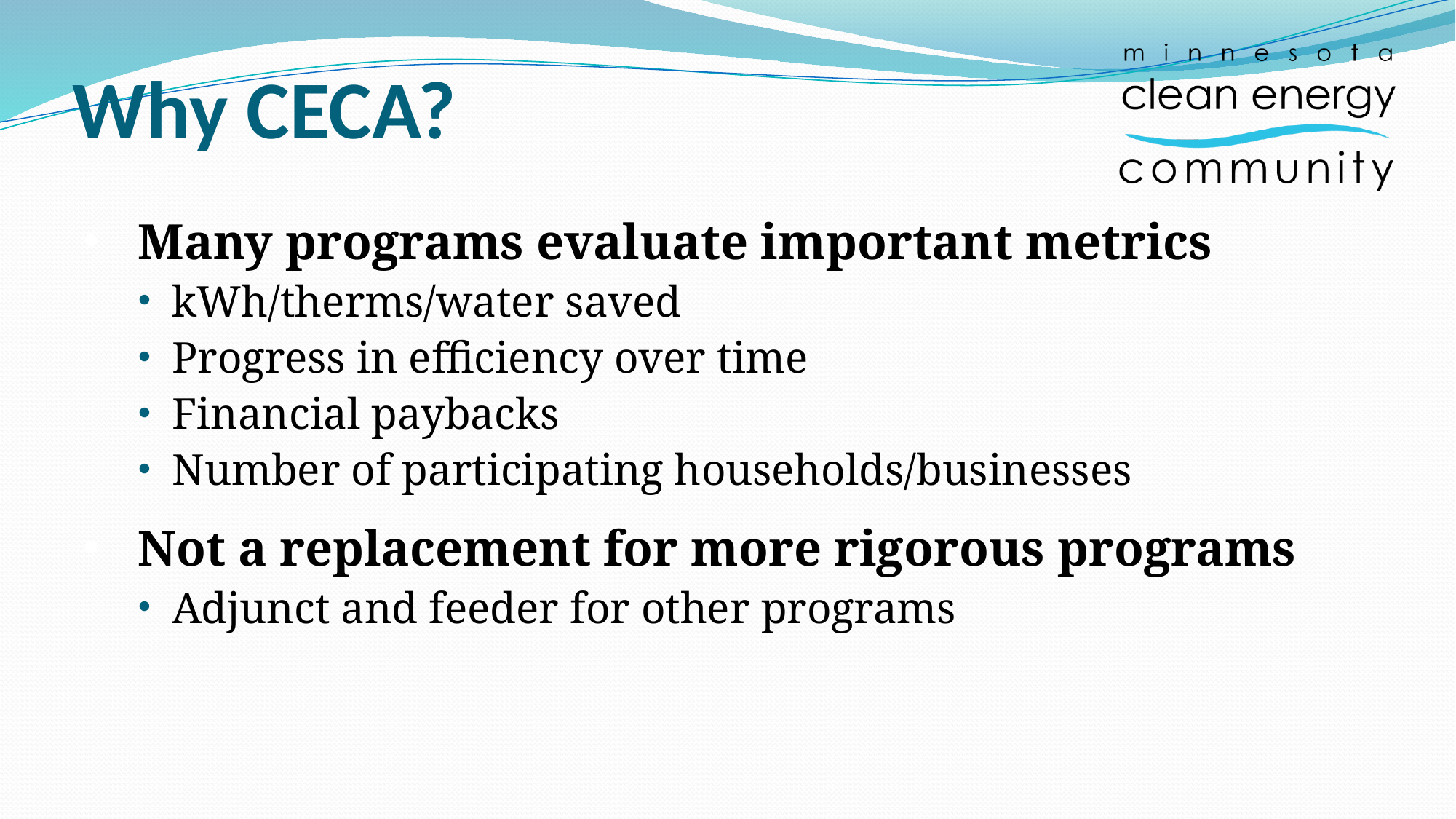

# Why CECA?
Many programs evaluate important metrics
kWh/therms/water saved
Progress in efficiency over time
Financial paybacks
Number of participating households/businesses
Not a replacement for more rigorous programs
Adjunct and feeder for other programs